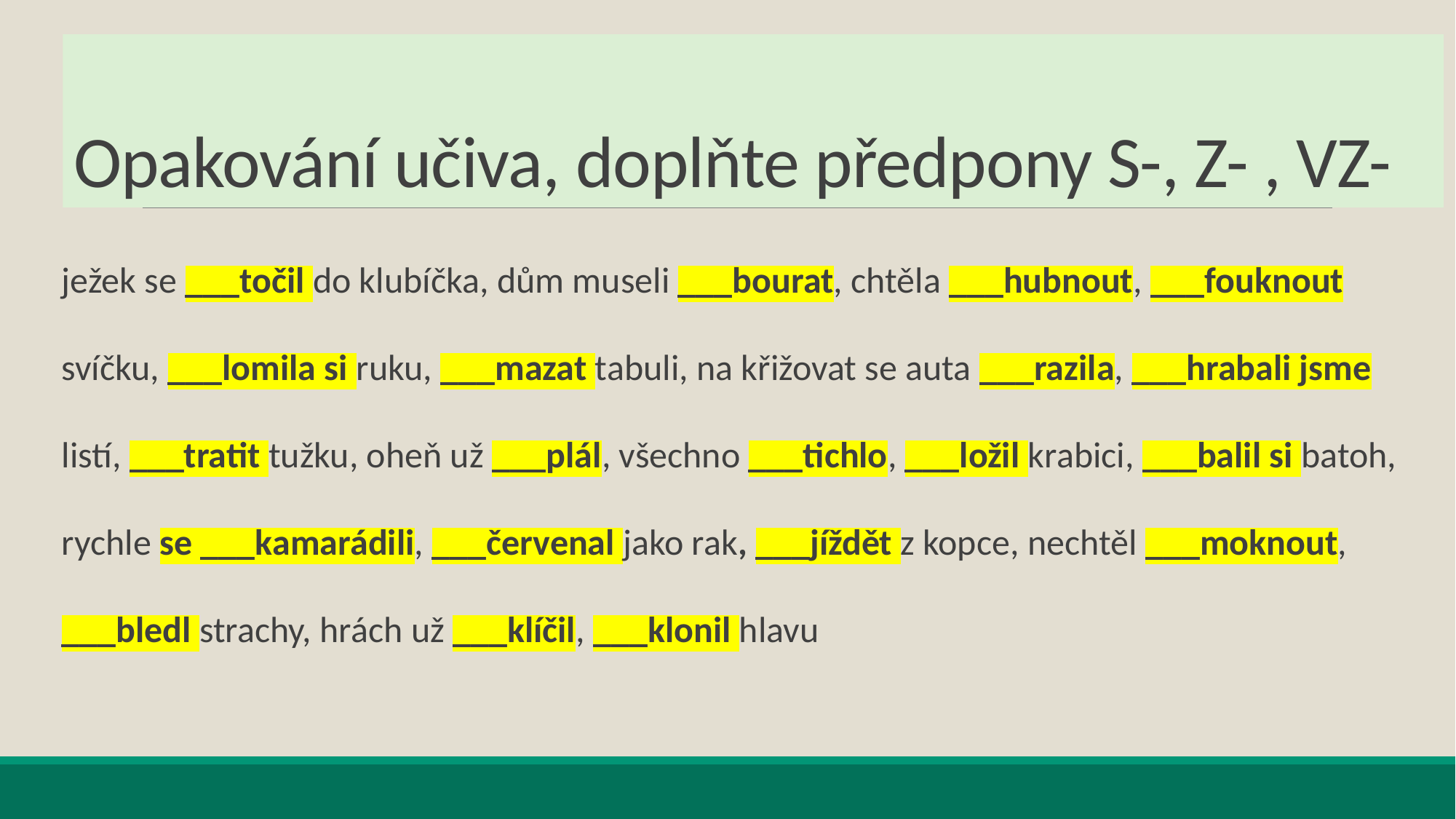

# Opakování učiva, doplňte předpony S-, Z- , VZ-
ježek se ___točil do klubíčka, dům museli ___bourat, chtěla ___hubnout, ___fouknout svíčku, ___lomila si ruku, ___mazat tabuli, na křižovat se auta ___razila, ___hrabali jsme listí, ___tratit tužku, oheň už ___plál, všechno ___tichlo, ___ložil krabici, ___balil si batoh, rychle se ___kamarádili, ___červenal jako rak, ___jíždět z kopce, nechtěl ___moknout, ___bledl strachy, hrách už ___klíčil, ___klonil hlavu